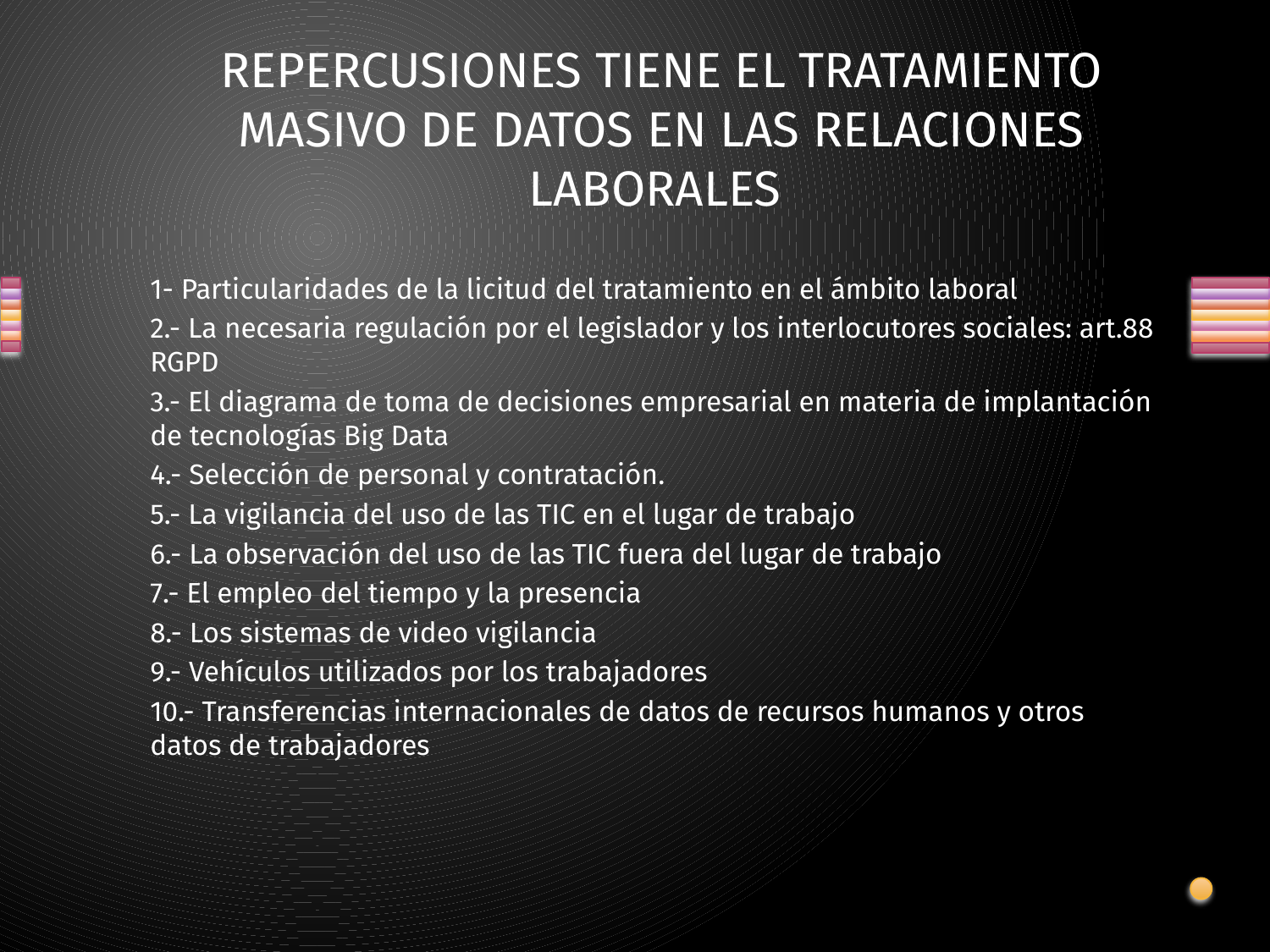

# REPERCUSIONES TIENE EL TRATAMIENTO MASIVO DE DATOS EN LAS RELACIONES LABORALES

1- Particularidades de la licitud del tratamiento en el ámbito laboral
2.- La necesaria regulación por el legislador y los interlocutores sociales: art.88 RGPD
3.- El diagrama de toma de decisiones empresarial en materia de implantación de tecnologías Big Data
4.- Selección de personal y contratación.
5.- La vigilancia del uso de las TIC en el lugar de trabajo
6.- La observación del uso de las TIC fuera del lugar de trabajo
7.- El empleo del tiempo y la presencia
8.- Los sistemas de video vigilancia
9.- Vehículos utilizados por los trabajadores
10.- Transferencias internacionales de datos de recursos humanos y otros datos de trabajadores